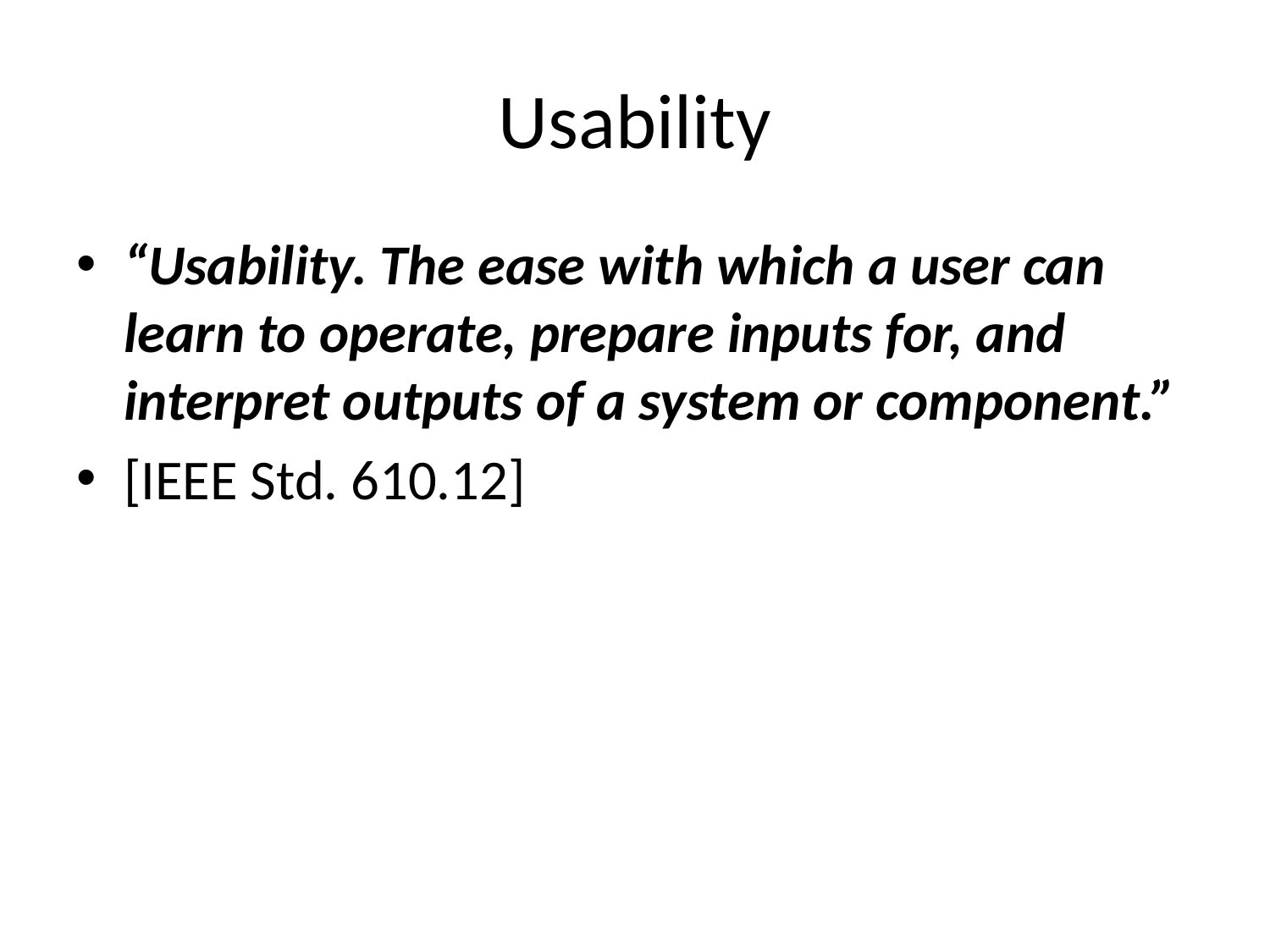

# Usability
“Usability. The ease with which a user can learn to operate, prepare inputs for, and interpret outputs of a system or component.”
[IEEE Std. 610.12]